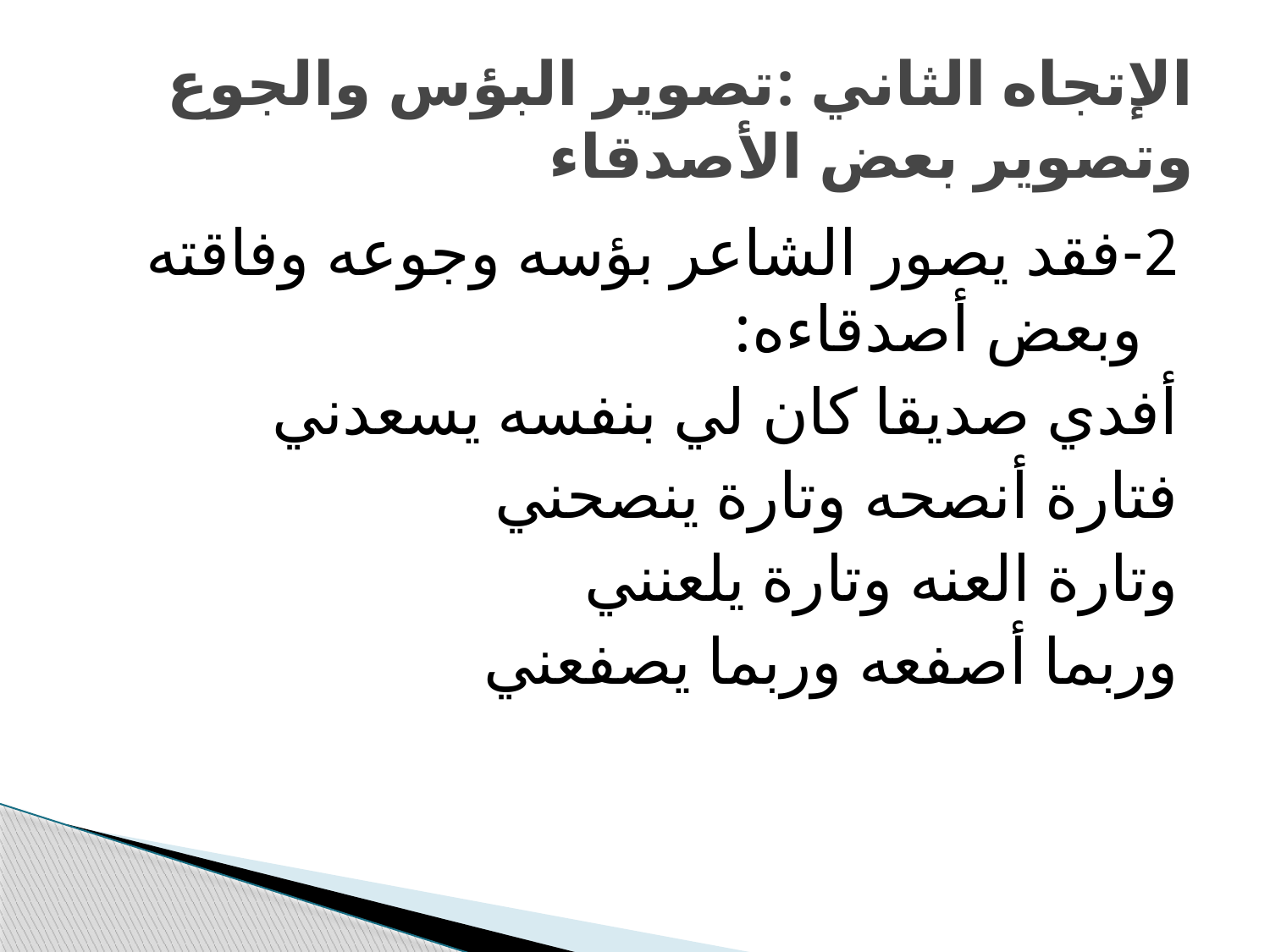

# الإتجاه الثاني :تصوير البؤس والجوع وتصوير بعض الأصدقاء
2-فقد يصور الشاعر بؤسه وجوعه وفاقته وبعض أصدقاءه:
أفدي صديقا كان لي بنفسه يسعدني
فتارة أنصحه وتارة ينصحني
وتارة العنه وتارة يلعنني
وربما أصفعه وربما يصفعني